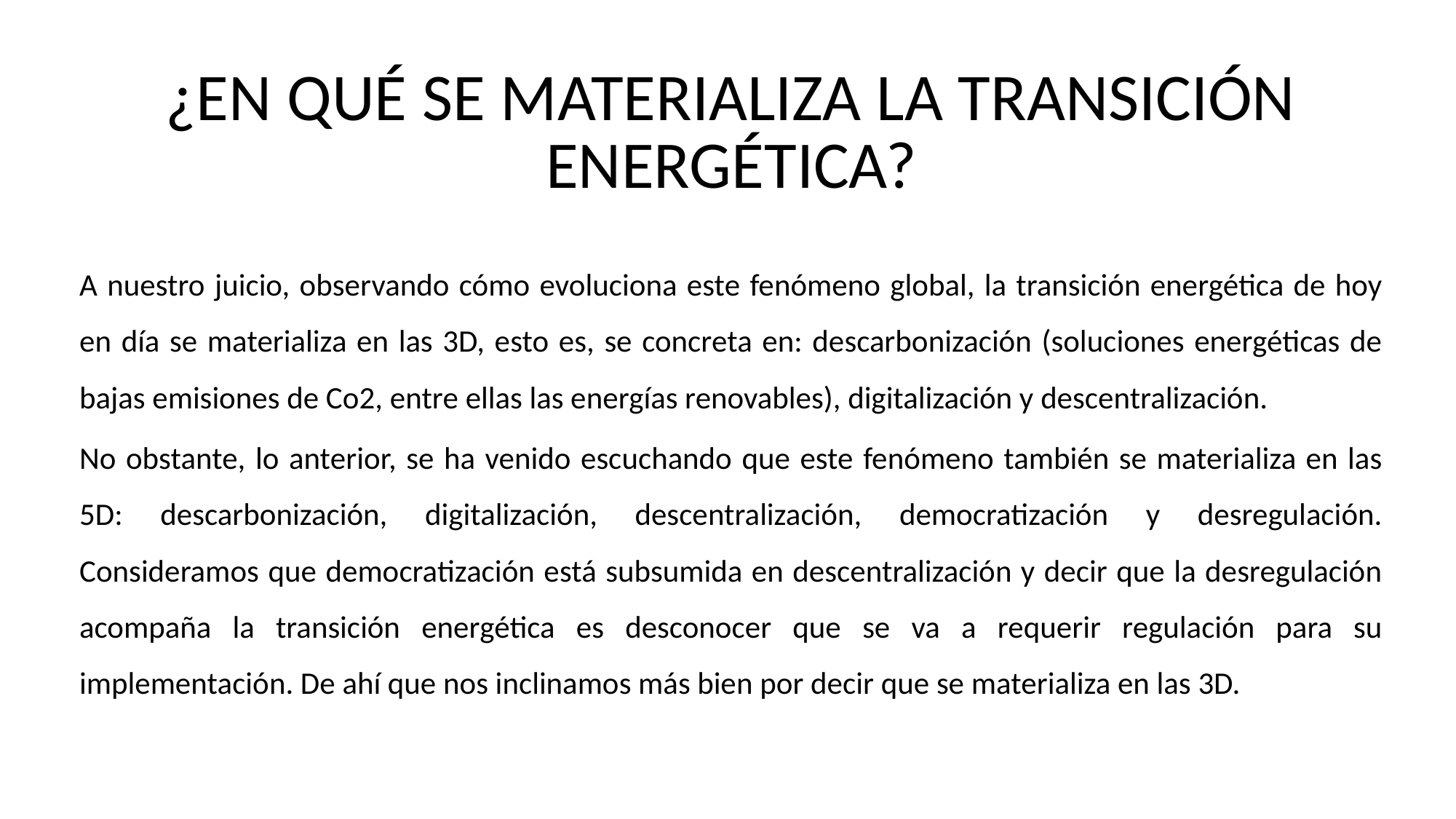

# ¿EN QUÉ SE MATERIALIZA LA TRANSICIÓN ENERGÉTICA?
A nuestro juicio, observando cómo evoluciona este fenómeno global, la transición energética de hoy en día se materializa en las 3D, esto es, se concreta en: descarbonización (soluciones energéticas de bajas emisiones de Co2, entre ellas las energías renovables), digitalización y descentralización.
No obstante, lo anterior, se ha venido escuchando que este fenómeno también se materializa en las 5D: descarbonización, digitalización, descentralización, democratización y desregulación. Consideramos que democratización está subsumida en descentralización y decir que la desregulación acompaña la transición energética es desconocer que se va a requerir regulación para su implementación. De ahí que nos inclinamos más bien por decir que se materializa en las 3D.